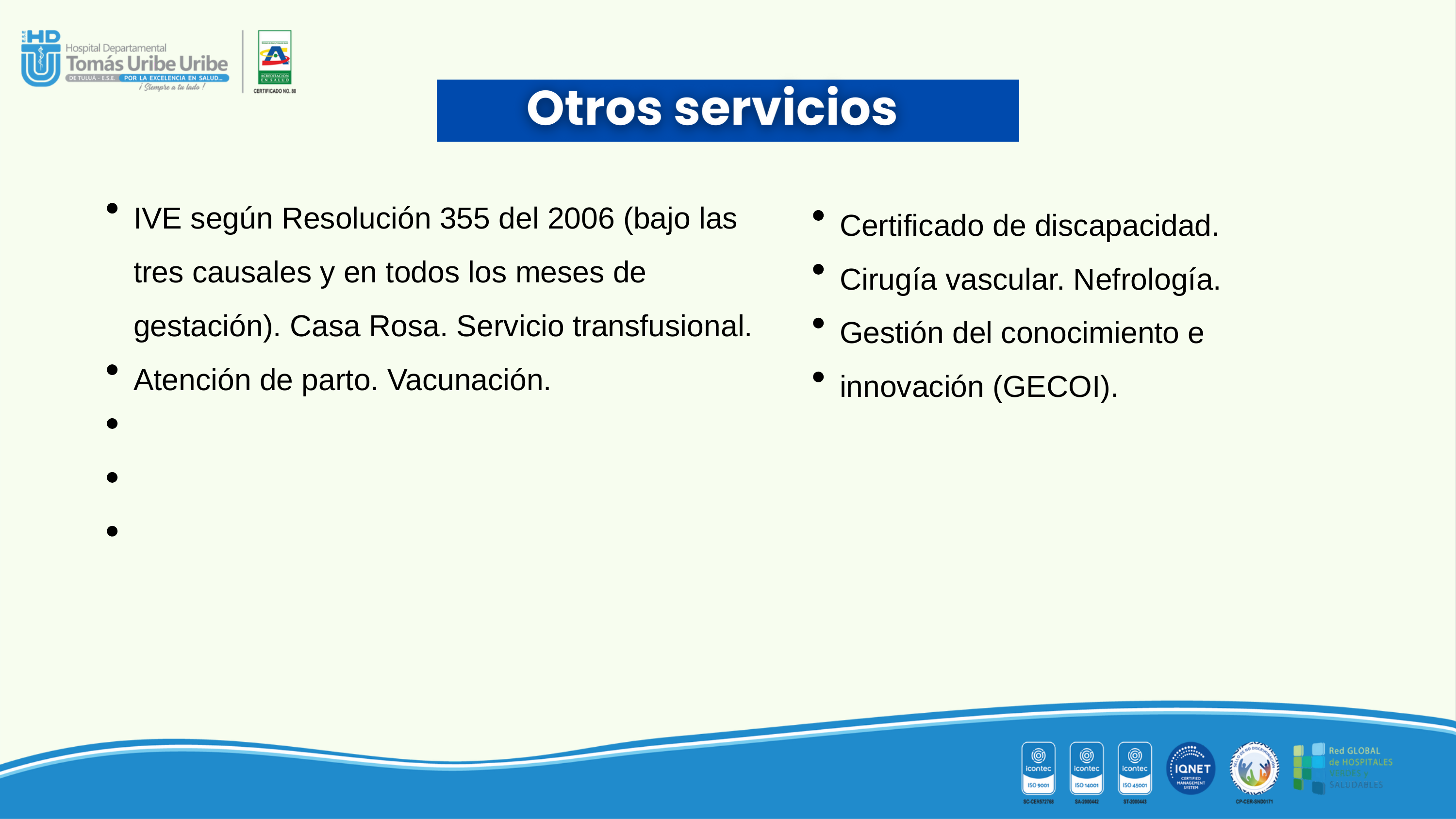

IVE según Resolución 355 del 2006 (bajo las tres causales y en todos los meses de gestación). Casa Rosa. Servicio transfusional. Atención de parto. Vacunación.
Certificado de discapacidad. Cirugía vascular. Nefrología. Gestión del conocimiento e innovación (GECOI).